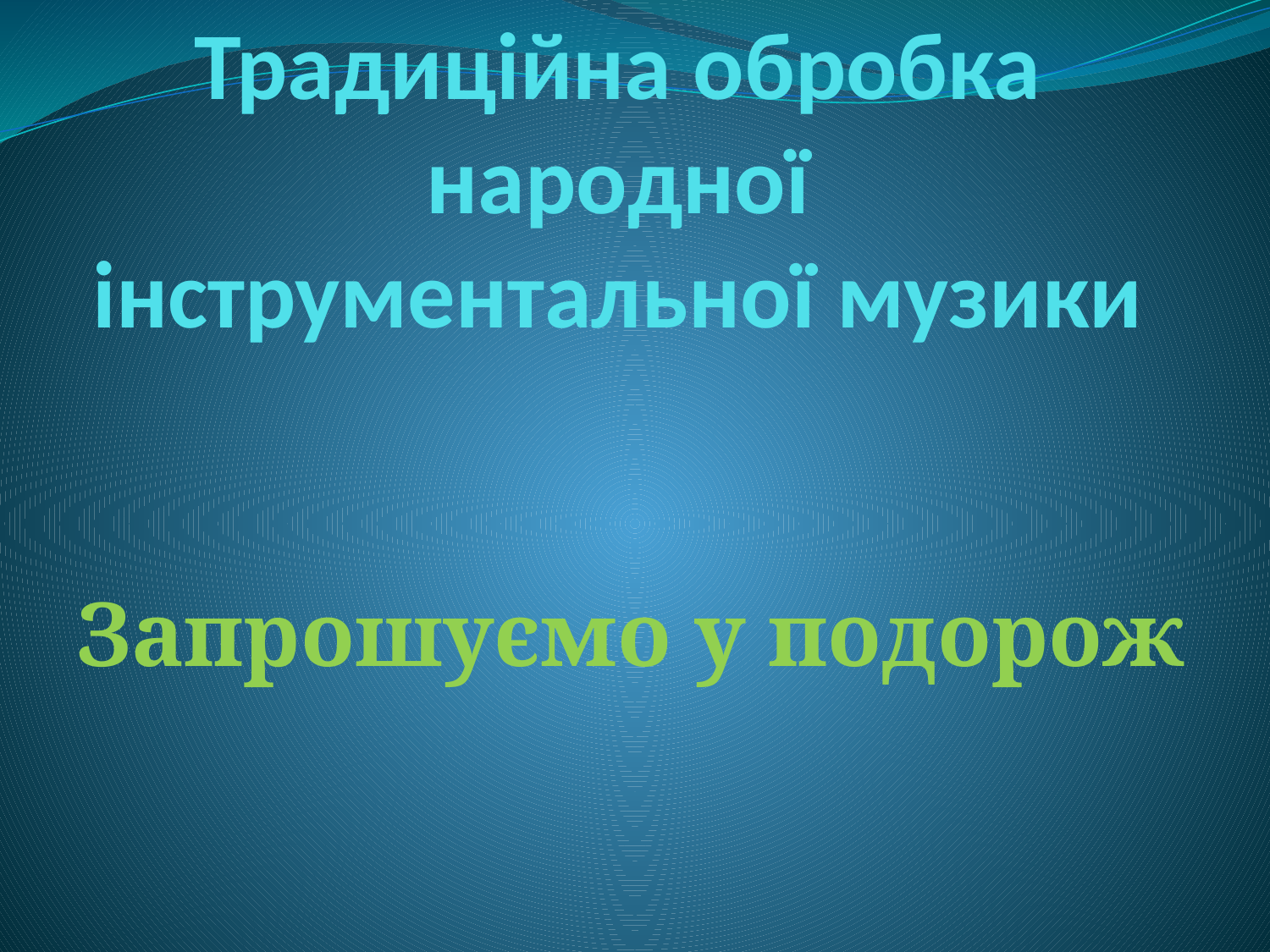

# Традиційна обробка народної інструментальної музики

Запрошуємо у подорож